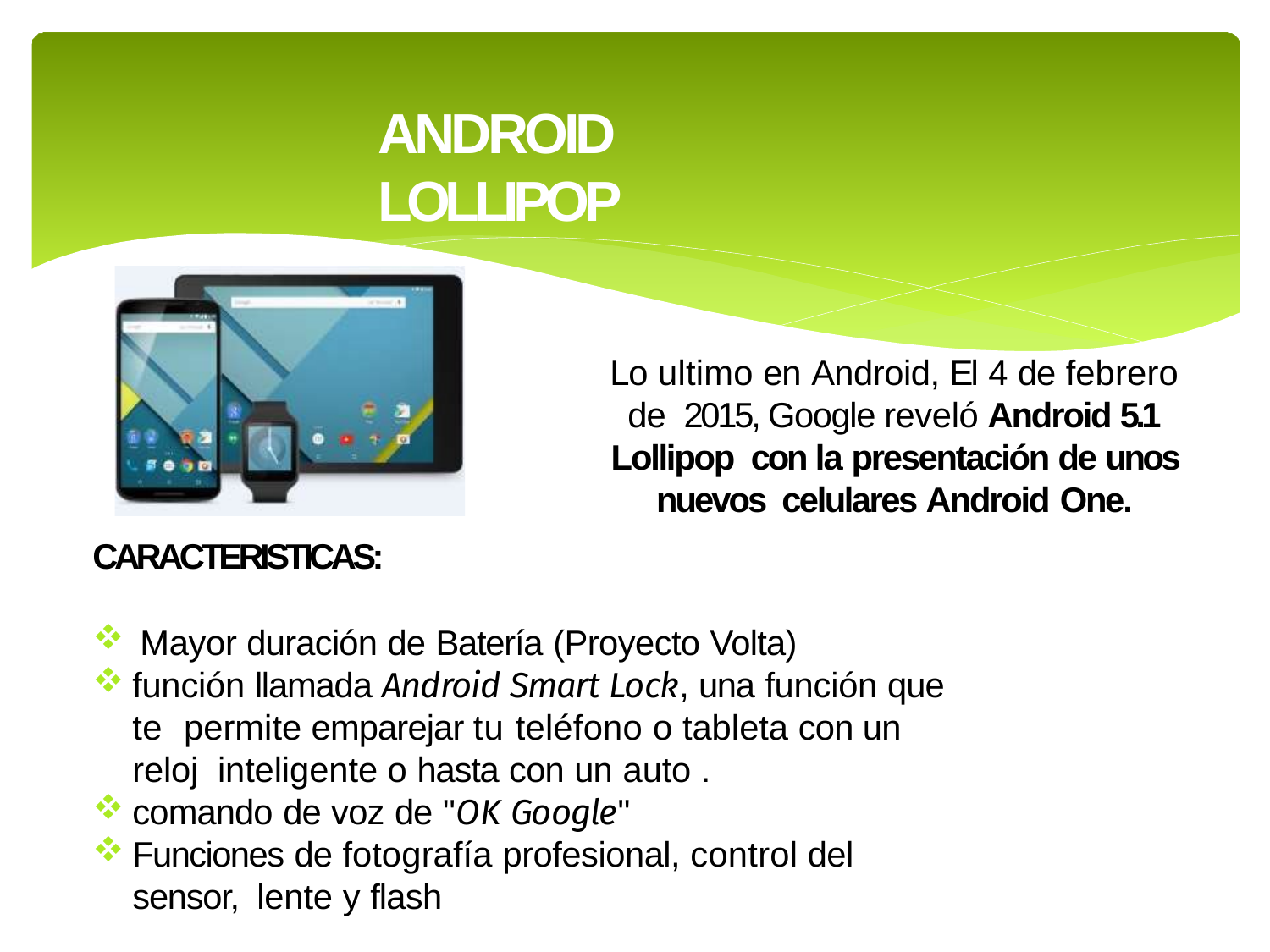

# ANDROID LOLLIPOP

Lo ultimo en Android, El 4 de febrero de  2015, Google reveló Android 5.1 Lollipop  con la presentación de unos nuevos  celulares Android One.
CARACTERISTICAS:

Mayor duración de Batería (Proyecto Volta)
función llamada Android Smart Lock, una función que te  permite emparejar tu teléfono o tableta con un reloj  inteligente o hasta con un auto .
comando de voz de "OK Google"
Funciones de fotografía profesional, control del sensor,  lente y flash